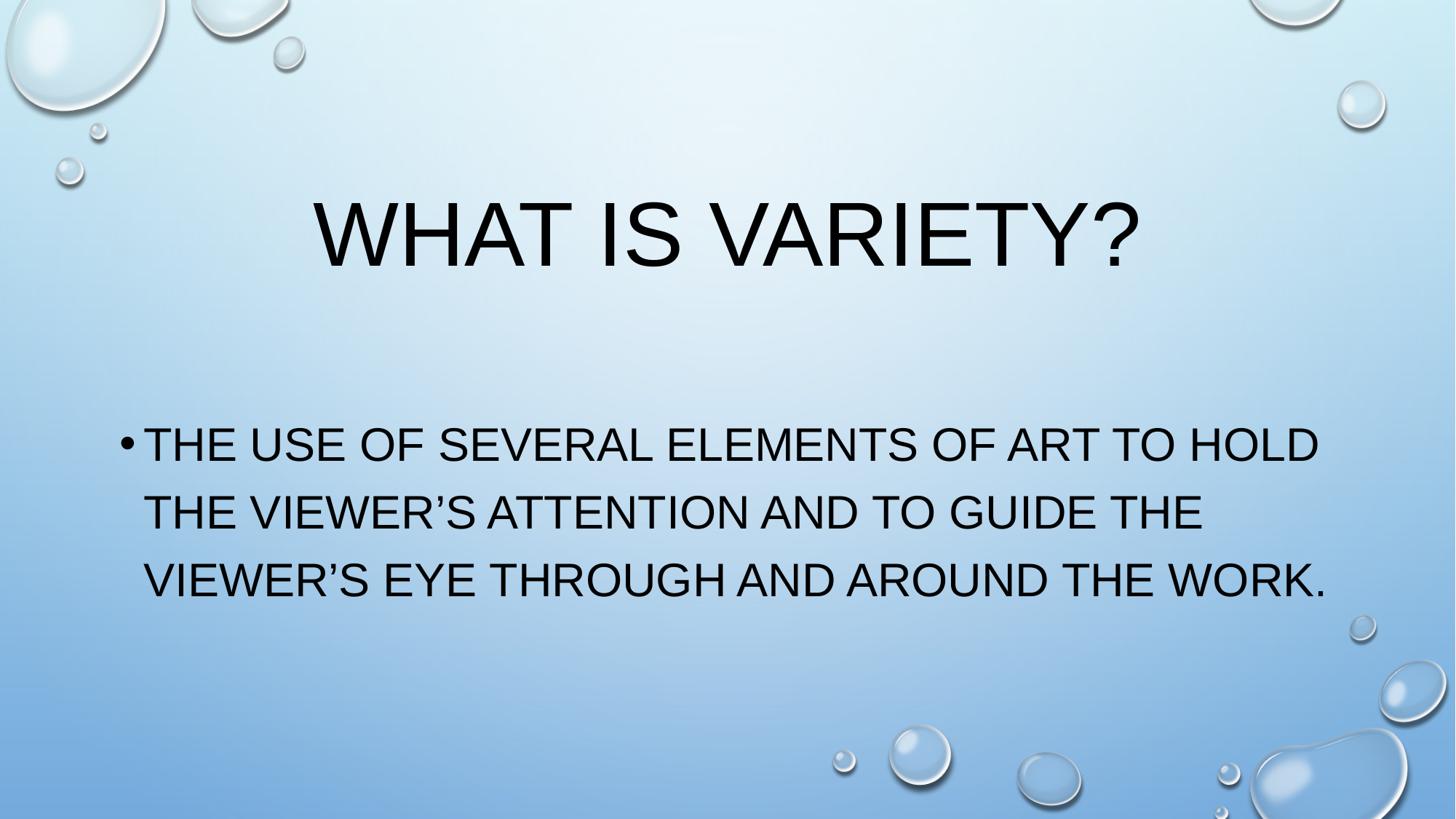

# What is variety?
The use of several elements of art to hold the viewer’s attention and to guide the viewer’s eye through and around the work.